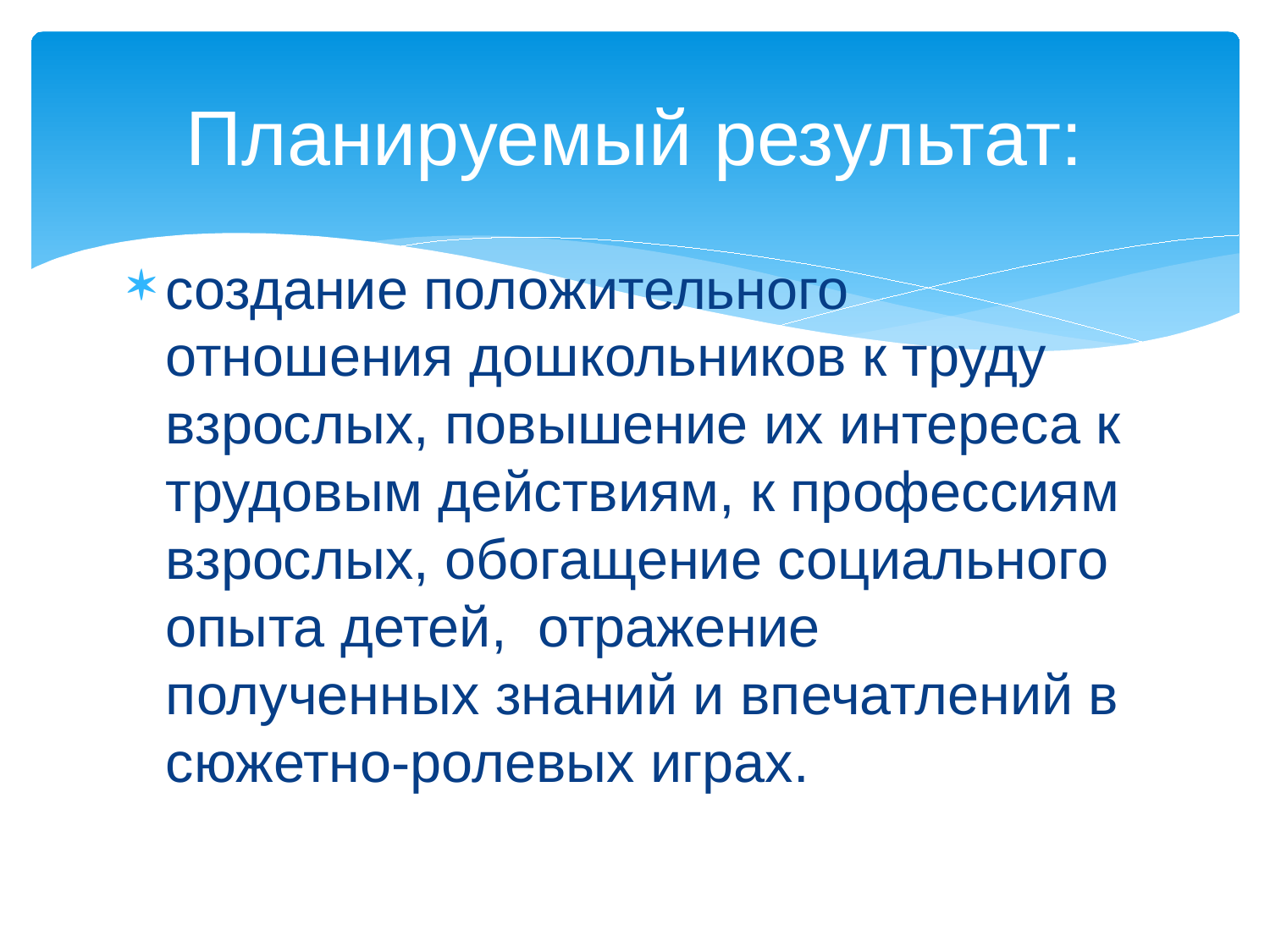

# Планируемый результат:
создание положительного отношения дошкольников к труду взрослых, повышение их интереса к трудовым действиям, к профессиям взрослых, обогащение социального опыта детей,  отражение полученных знаний и впечатлений в сюжетно-ролевых играх.